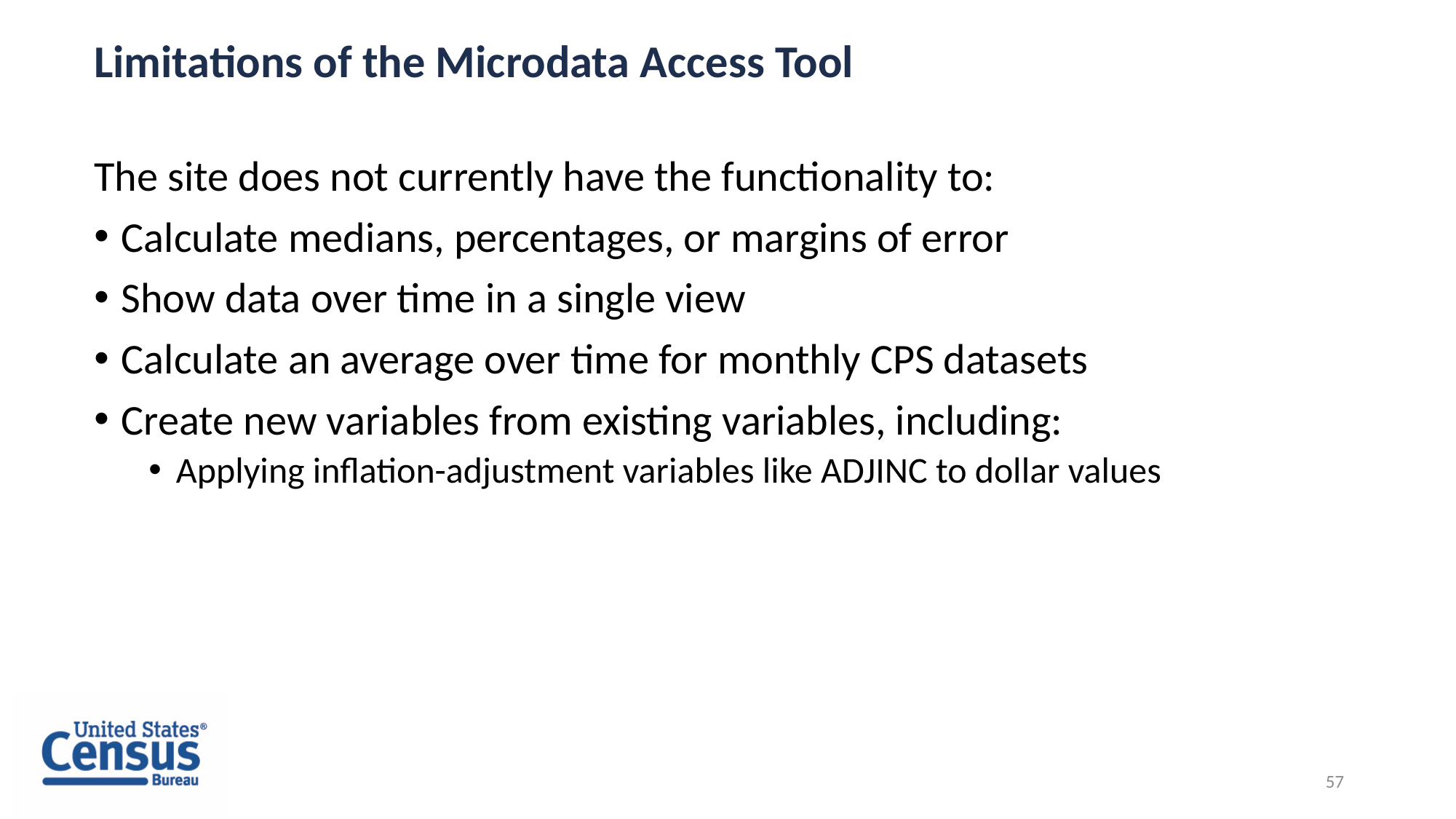

# Limitations of the Microdata Access Tool
The site does not currently have the functionality to:
Calculate medians, percentages, or margins of error
Show data over time in a single view
Calculate an average over time for monthly CPS datasets
Create new variables from existing variables, including:
Applying inflation-adjustment variables like ADJINC to dollar values
57